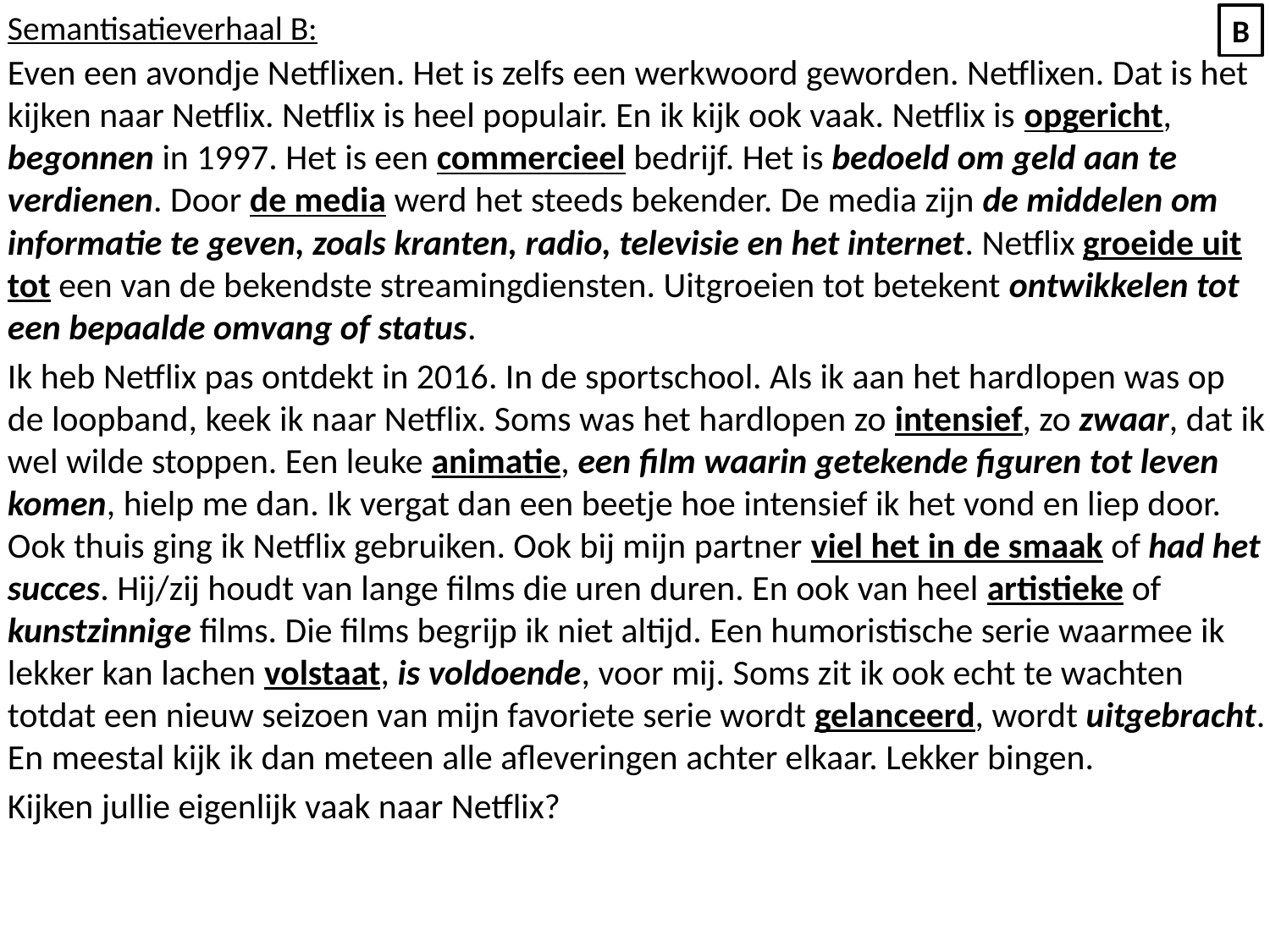

Semantisatieverhaal B:
Even een avondje Netflixen. Het is zelfs een werkwoord geworden. Netflixen. Dat is het kijken naar Netflix. Netflix is heel populair. En ik kijk ook vaak. Netflix is opgericht, begonnen in 1997. Het is een commercieel bedrijf. Het is bedoeld om geld aan te verdienen. Door de media werd het steeds bekender. De media zijn de middelen om informatie te geven, zoals kranten, radio, televisie en het internet. Netflix groeide uit tot een van de bekendste streamingdiensten. Uitgroeien tot betekent ontwikkelen tot een bepaalde omvang of status.
Ik heb Netflix pas ontdekt in 2016. In de sportschool. Als ik aan het hardlopen was op de loopband, keek ik naar Netflix. Soms was het hardlopen zo intensief, zo zwaar, dat ik wel wilde stoppen. Een leuke animatie, een film waarin getekende figuren tot leven komen, hielp me dan. Ik vergat dan een beetje hoe intensief ik het vond en liep door. Ook thuis ging ik Netflix gebruiken. Ook bij mijn partner viel het in de smaak of had het succes. Hij/zij houdt van lange films die uren duren. En ook van heel artistieke of kunstzinnige films. Die films begrijp ik niet altijd. Een humoristische serie waarmee ik lekker kan lachen volstaat, is voldoende, voor mij. Soms zit ik ook echt te wachten totdat een nieuw seizoen van mijn favoriete serie wordt gelanceerd, wordt uitgebracht. En meestal kijk ik dan meteen alle afleveringen achter elkaar. Lekker bingen.
Kijken jullie eigenlijk vaak naar Netflix?

B